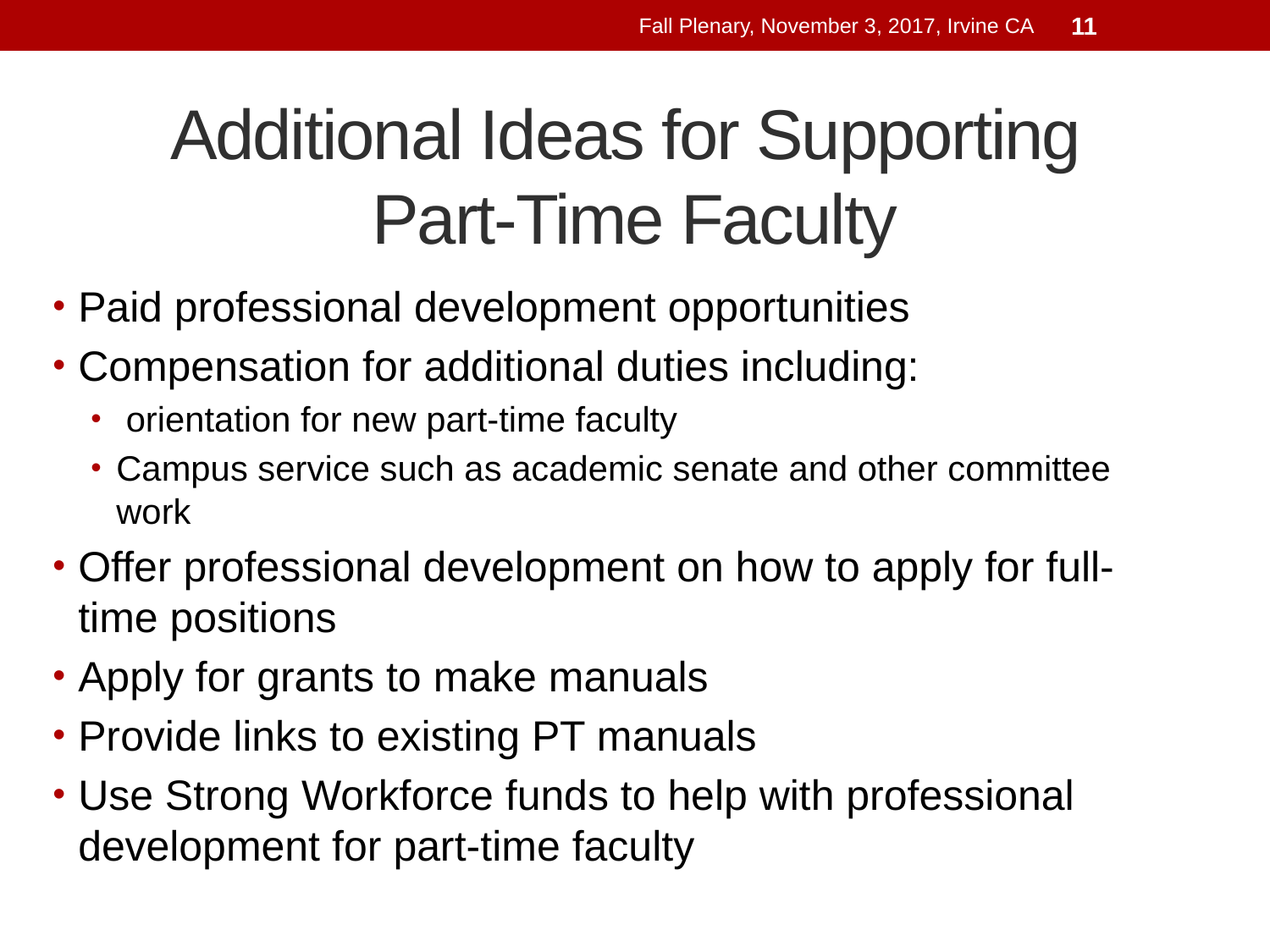

Fall Plenary, November 3, 2017, Irvine CA
11
# Additional Ideas for Supporting Part-Time Faculty
Paid professional development opportunities
Compensation for additional duties including:
 orientation for new part-time faculty
Campus service such as academic senate and other committee work
Offer professional development on how to apply for full-time positions
Apply for grants to make manuals
Provide links to existing PT manuals
Use Strong Workforce funds to help with professional development for part-time faculty